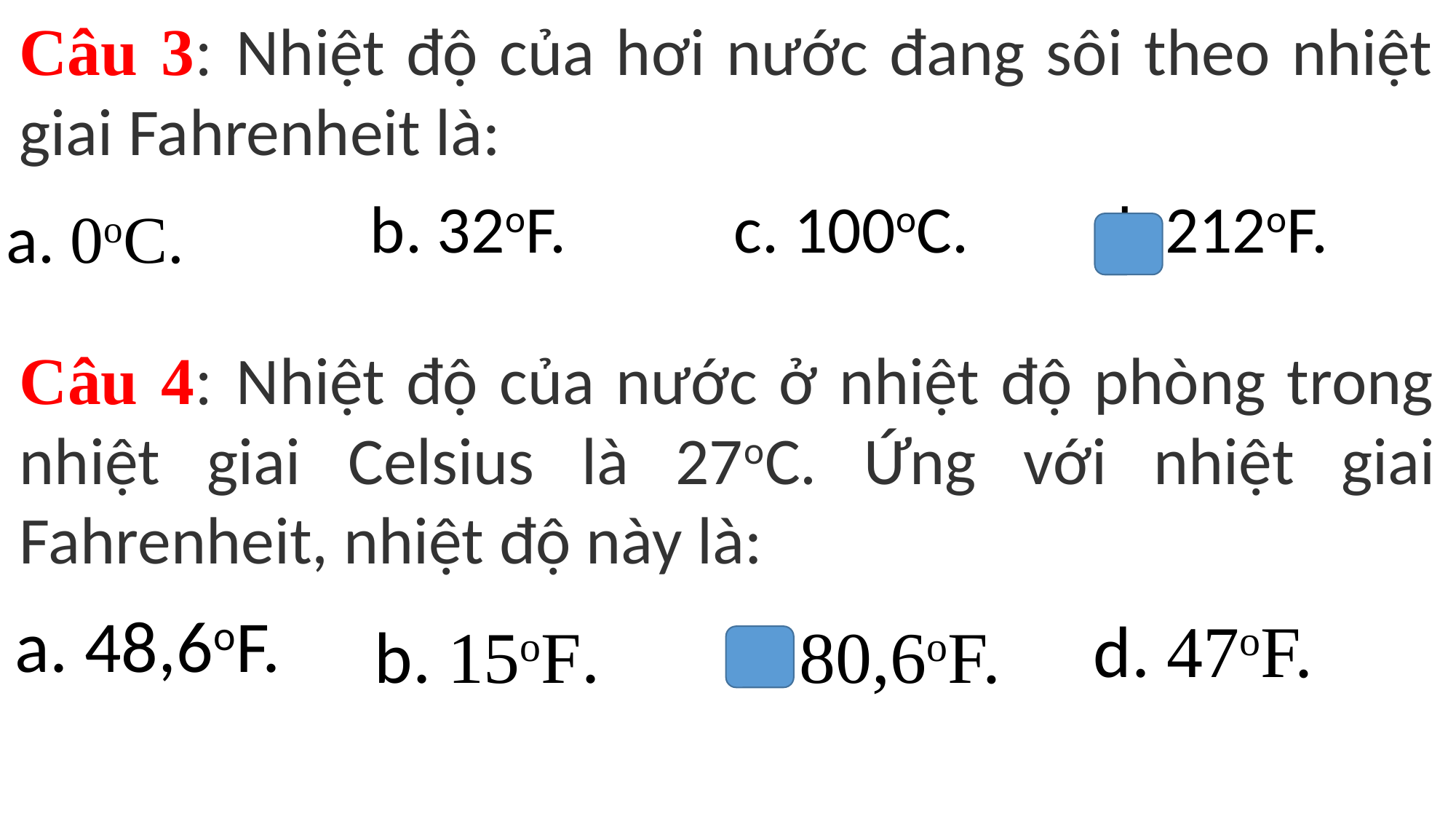

Câu 3: Nhiệt độ của hơi nước đang sôi theo nhiệt giai Fahrenheit là:
| a. 0oC. | b. 32oF. | c. 100oC. | d. 212oF. |
| --- | --- | --- | --- |

Câu 4: Nhiệt độ của nước ở nhiệt độ phòng trong nhiệt giai Celsius là 27oC. Ứng với nhiệt giai Fahrenheit, nhiệt độ này là:
| a. 48,6oF. | b. 15oF. | c. 80,6oF. | d. 47oF. |
| --- | --- | --- | --- |